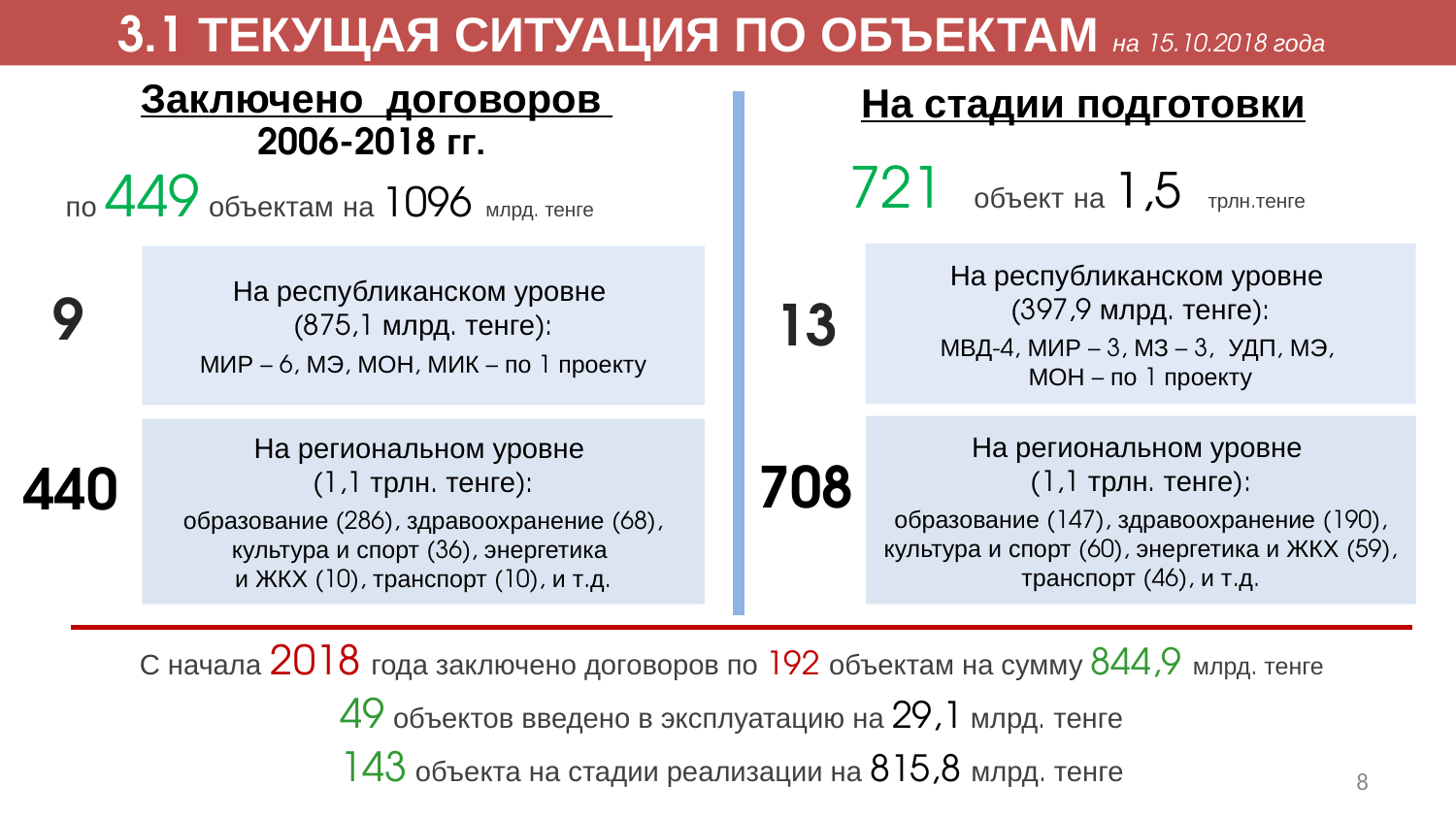

3.1 ТЕКУЩАЯ СИТУАЦИЯ ПО ОБЪЕКТАМ на 15.10.2018 года
Заключено  договоров
На стадии подготовки
721 объект на 1,5 трлн.тенге
2006-2018 гг.
по 449 объектам на 1096 млрд. тенге

На республиканском уровне
(397,9 млрд. тенге):

МВД-4, МИР – 3, МЗ – 3,  УДП, МЭ,
МОН – по 1 проекту
На республиканском уровне
(875,1 млрд. тенге):

МИР – 6, МЭ, МОН, МИК – по 1 проекту
9
13
На региональном уровне
(1,1 трлн. тенге):

образование (147), здравоохранение (190), культура и спорт (60), энергетика и ЖКХ (59), транспорт (46), и т.д.
На региональном уровне
(1,1 трлн. тенге):

образование (286), здравоохранение (68), культура и спорт (36), энергетика
и ЖКХ (10), транспорт (10), и т.д.
708

440

С начала 2018 года заключено договоров по 192 объектам на сумму 844,9 млрд. тенге

49 объектов введено в эксплуатацию на 29,1 млрд. тенге

143 объекта на стадии реализации на 815,8 млрд. тенге
8